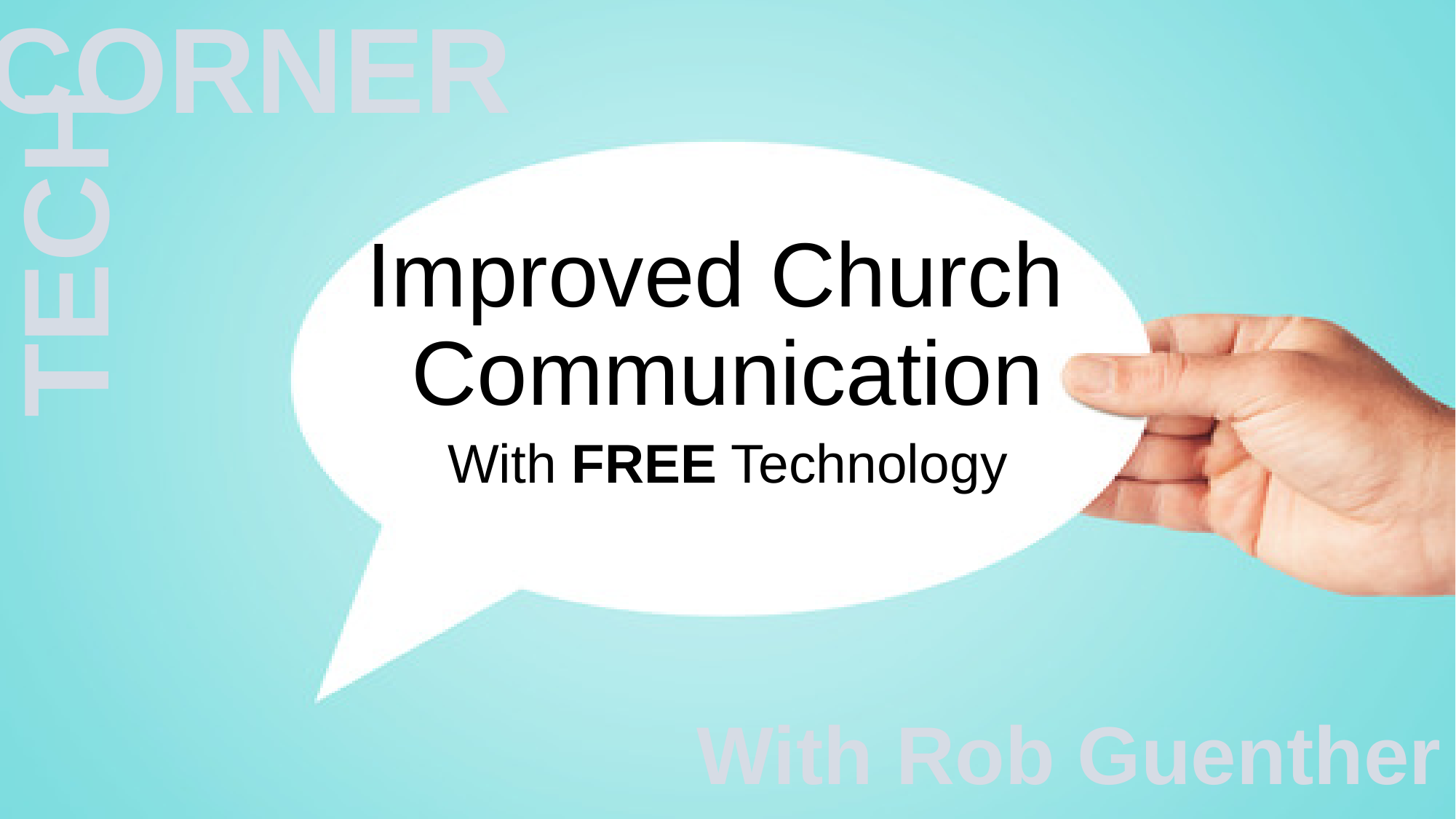

CORNER
TECH
# Improved Church Communication
With FREE Technology
With Rob Guenther